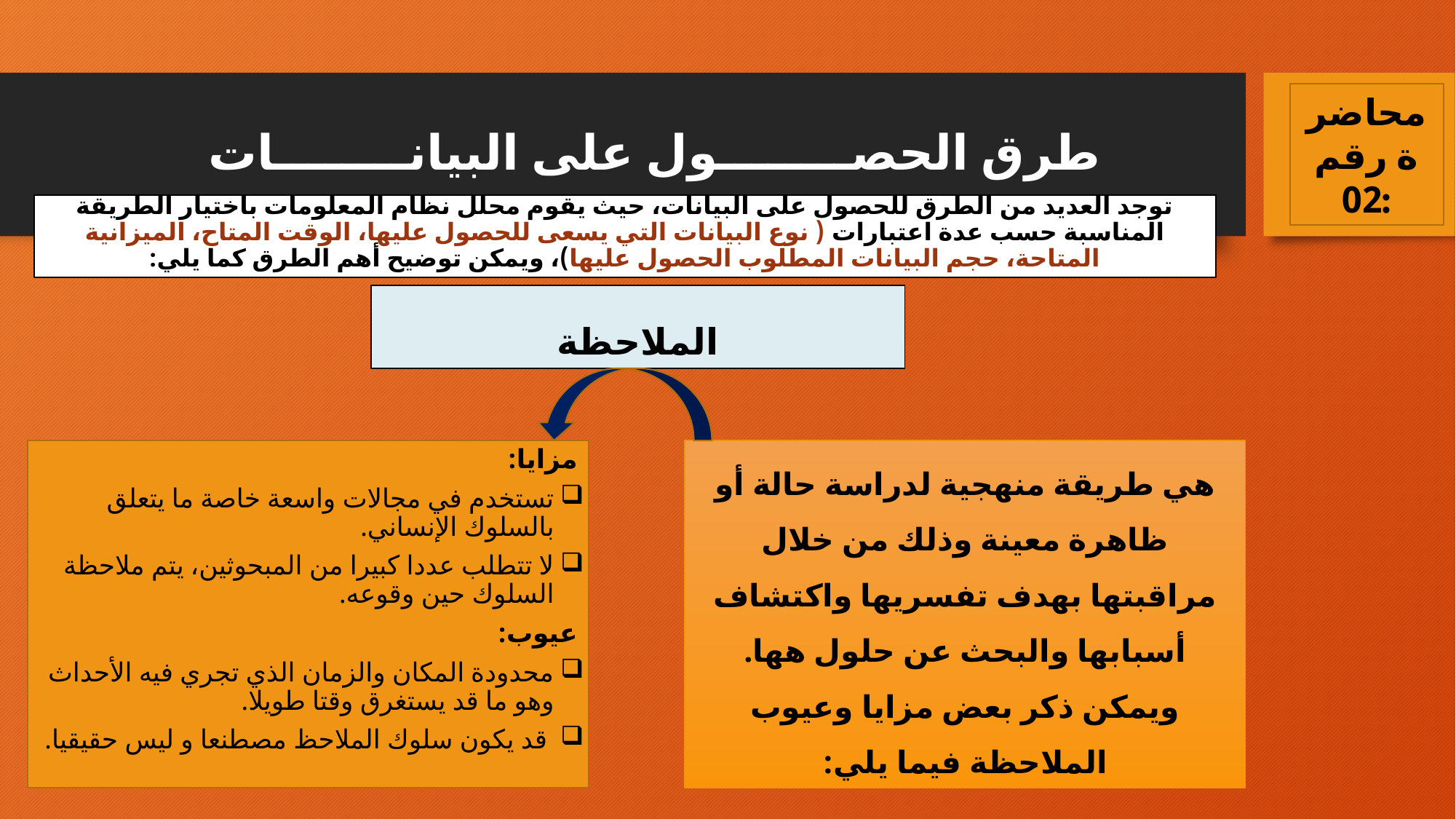

محاضرة رقم 02:
# طرق الحصــــــــول على البيانــــــــات
توجد العديد من الطرق للحصول على البيانات، حيث يقوم محلل نظام المعلومات باختيار الطريقة المناسبة حسب عدة اعتبارات ( نوع البيانات التي يسعى للحصول عليها، الوقت المتاح، الميزانية المتاحة، حجم البيانات المطلوب الحصول عليها)، ويمكن توضيح أهم الطرق كما يلي:
الملاحظة

مزايا:
تستخدم في مجالات واسعة خاصة ما يتعلق بالسلوك الإنساني.
لا تتطلب عددا كبيرا من المبحوثين، يتم ملاحظة السلوك حين وقوعه.
عيوب:
محدودة المكان والزمان الذي تجري فيه الأحداث وهو ما قد يستغرق وقتا طويلا.
 قد يكون سلوك الملاحظ مصطنعا و ليس حقيقيا.
هي طريقة منهجية لدراسة حالة أو ظاهرة معينة وذلك من خلال مراقبتها بهدف تفسريها واكتشاف أسبابها والبحث عن حلول هها. ويمكن ذكر بعض مزايا وعيوب الملاحظة فيما يلي: